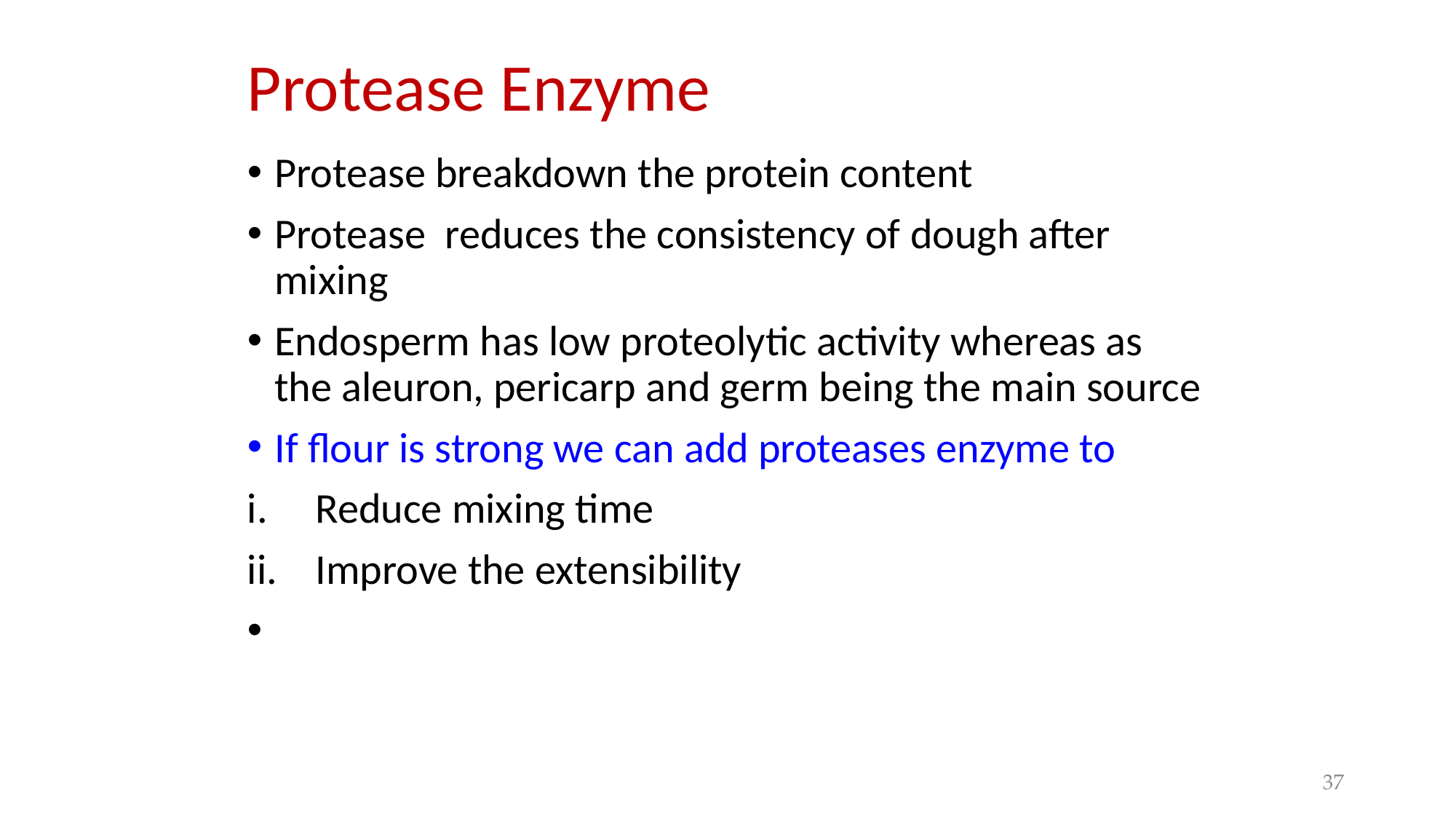

# Protease Enzyme
Protease breakdown the protein content
Protease  reduces the consistency of dough after mixing
Endosperm has low proteolytic activity whereas as the aleuron, pericarp and germ being the main source
If flour is strong we can add proteases enzyme to
Reduce mixing time
Improve the extensibility

37